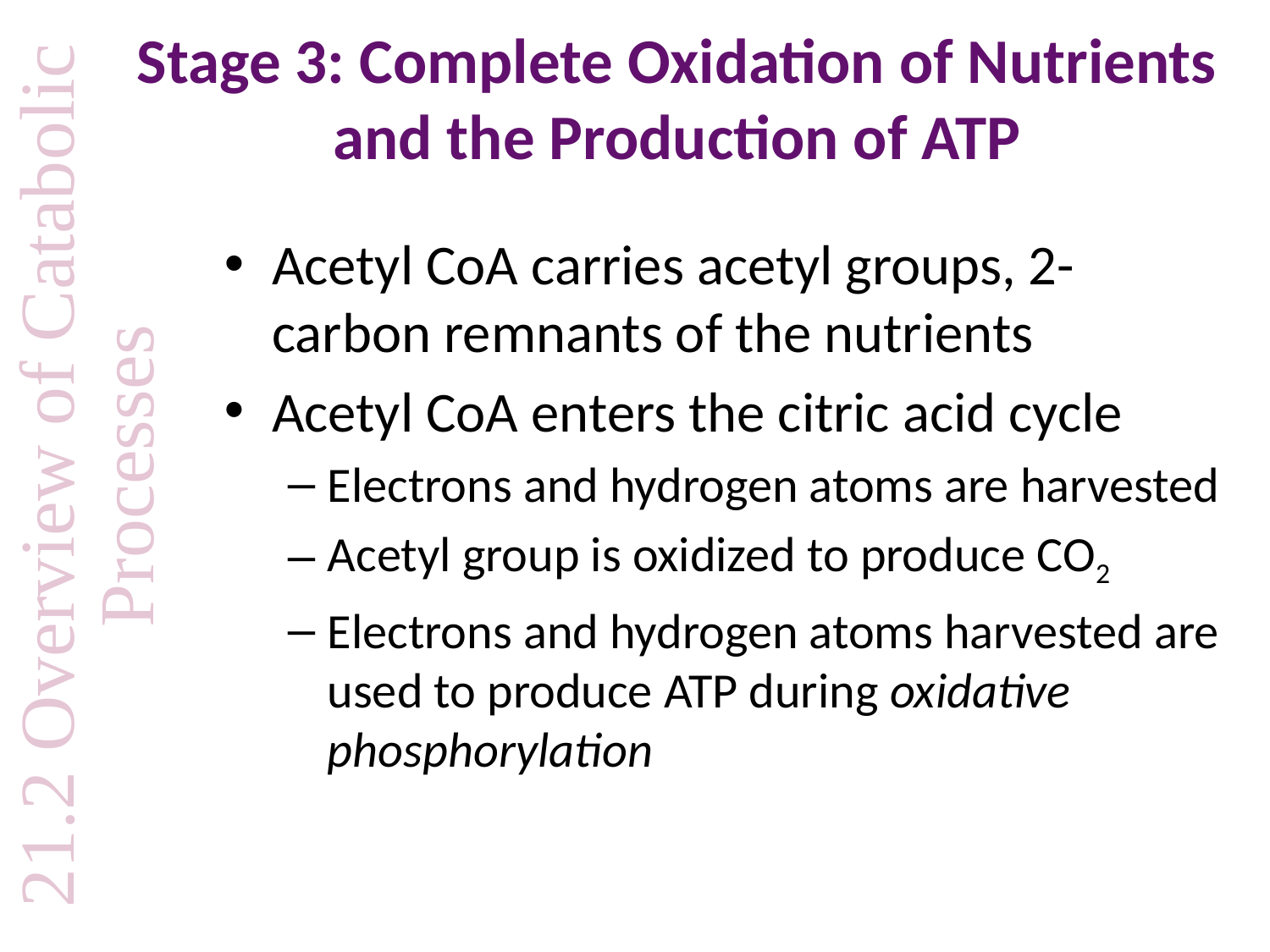

# Stage 3: Complete Oxidation of Nutrients and the Production of ATP
Acetyl CoA carries acetyl groups, 2-carbon remnants of the nutrients
Acetyl CoA enters the citric acid cycle
Electrons and hydrogen atoms are harvested
Acetyl group is oxidized to produce CO2
Electrons and hydrogen atoms harvested are used to produce ATP during oxidative phosphorylation

21.2 Overview of Catabolic Processes